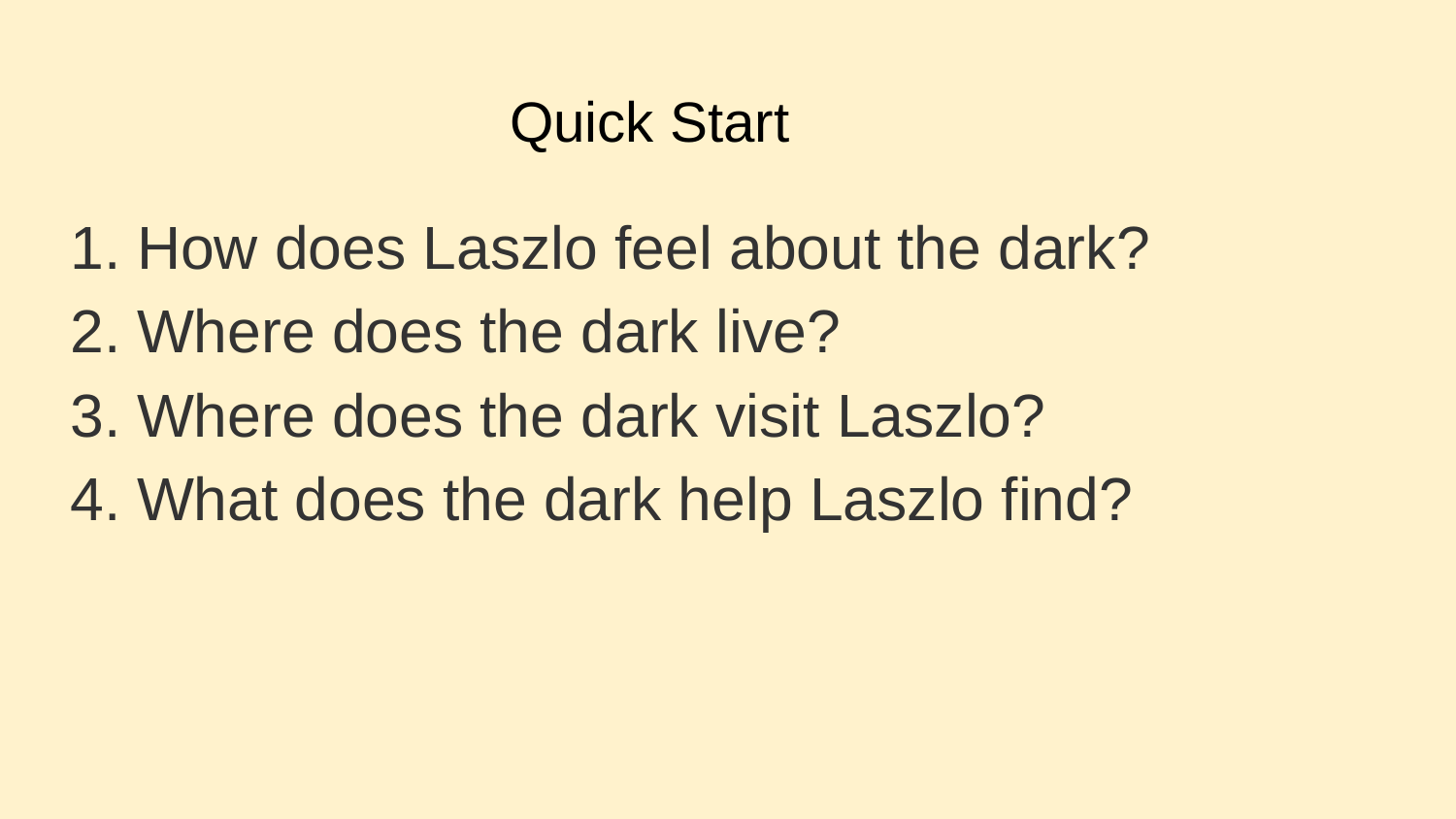

# Quick Start
How does Laszlo feel about the dark?
Where does the dark live?
Where does the dark visit Laszlo?
What does the dark help Laszlo find?